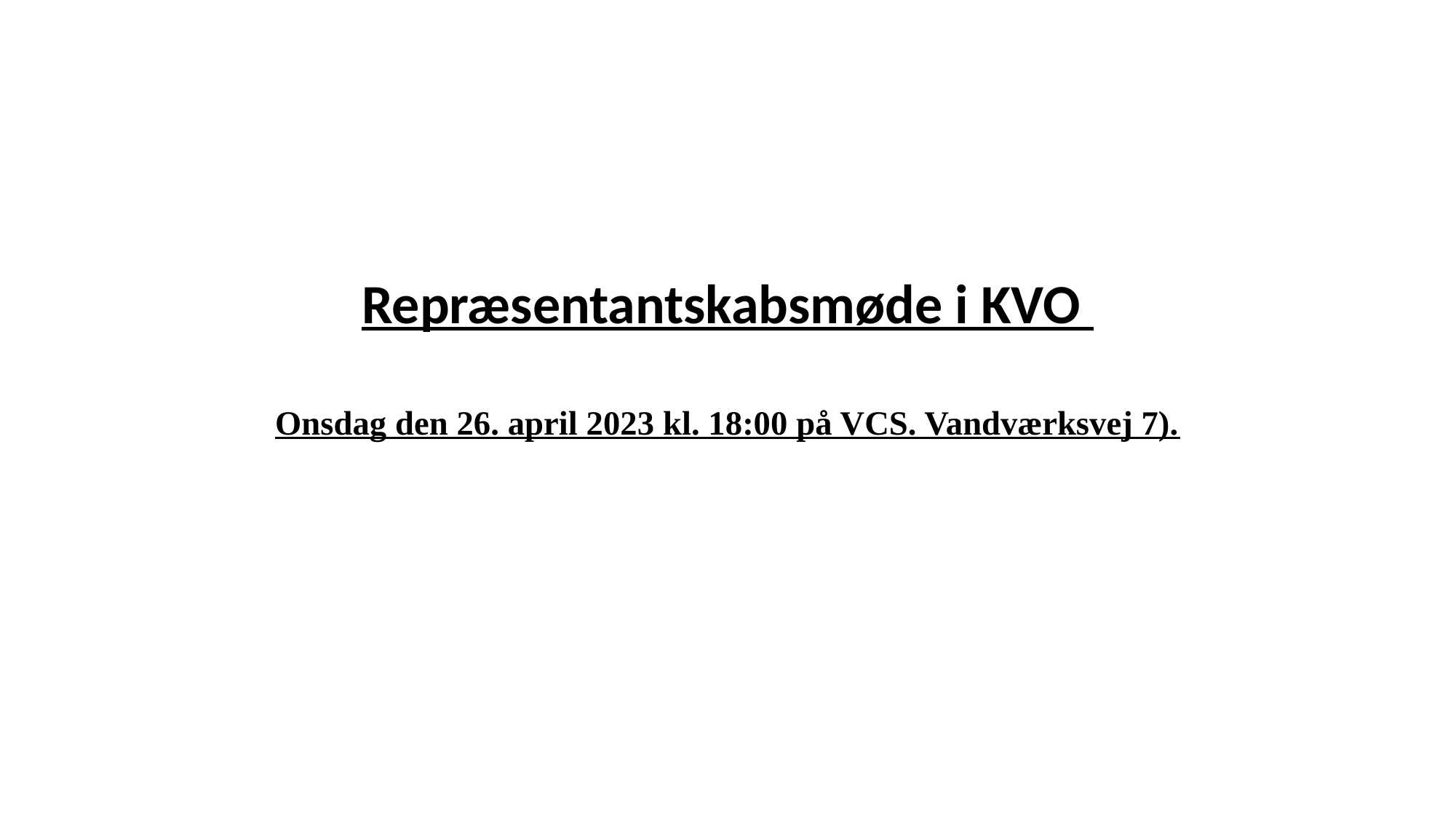

# Repræsentantskabsmøde i KVO Onsdag den 26. april 2023 kl. 18:00 på VCS. Vandværksvej 7).